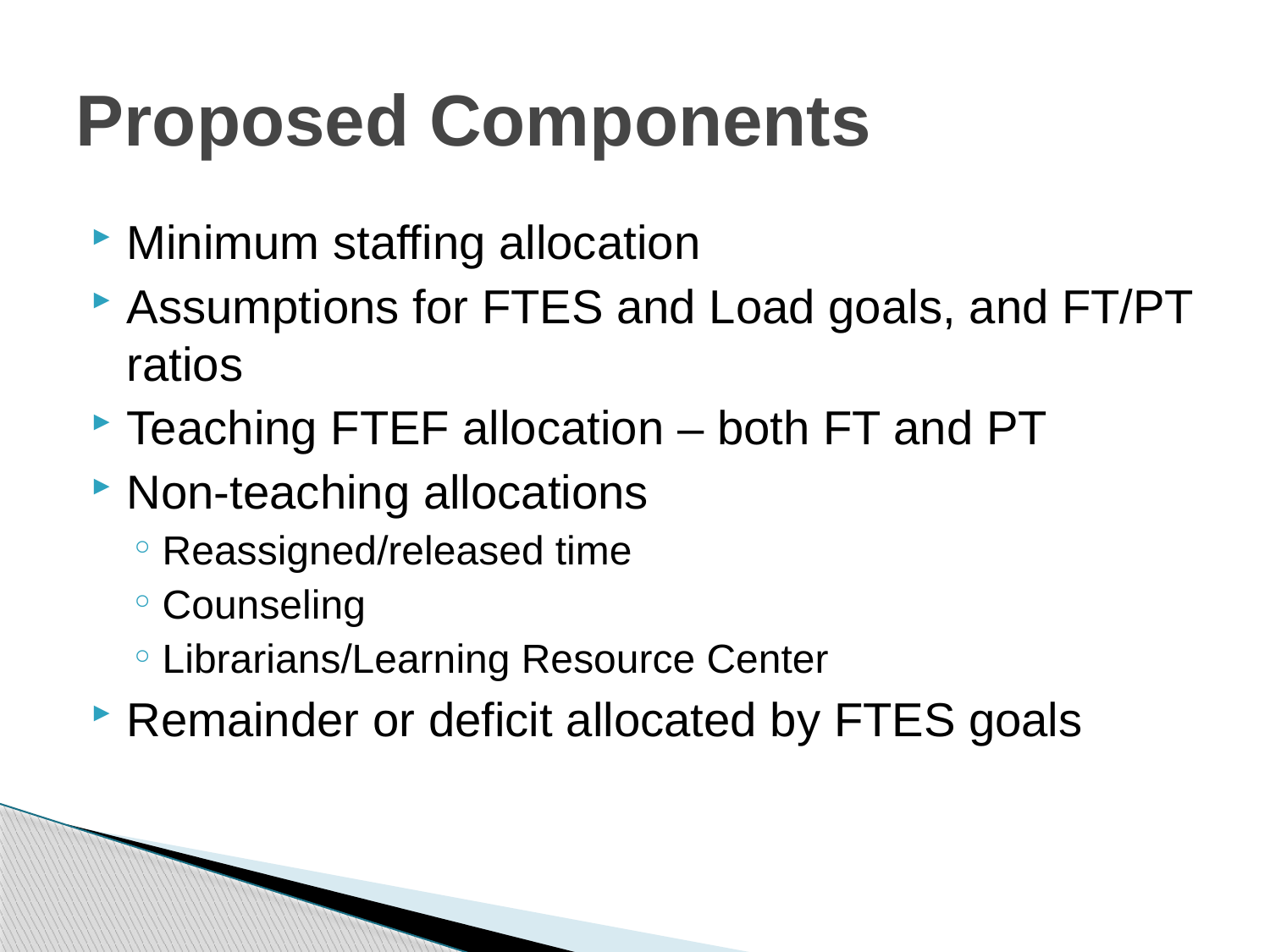

# Proposed Components
Minimum staffing allocation
Assumptions for FTES and Load goals, and FT/PT ratios
Teaching FTEF allocation – both FT and PT
Non-teaching allocations
Reassigned/released time
Counseling
Librarians/Learning Resource Center
Remainder or deficit allocated by FTES goals